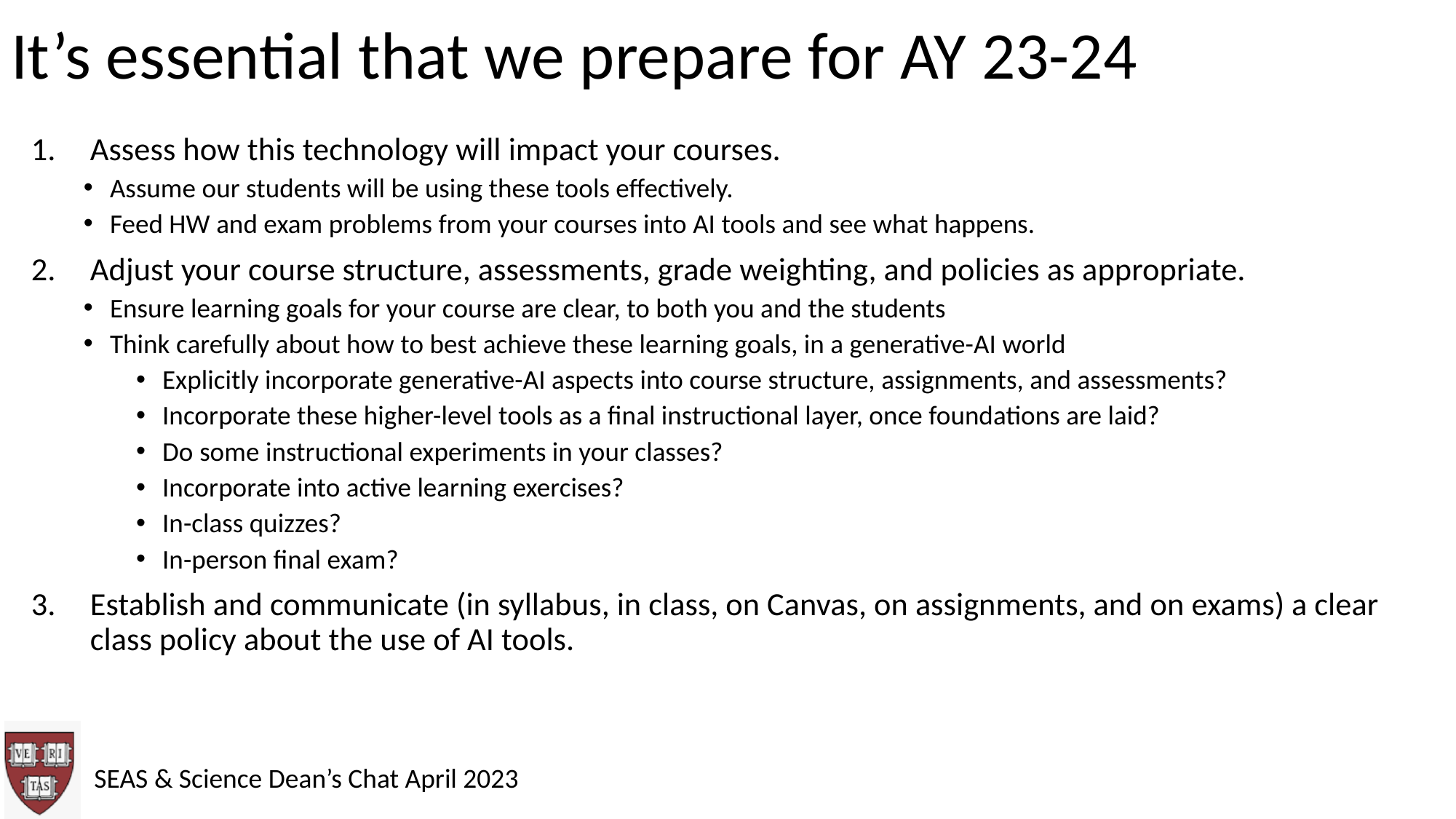

# It’s essential that we prepare for AY 23-24
Assess how this technology will impact your courses.
Assume our students will be using these tools effectively.
Feed HW and exam problems from your courses into AI tools and see what happens.
Adjust your course structure, assessments, grade weighting, and policies as appropriate.
Ensure learning goals for your course are clear, to both you and the students
Think carefully about how to best achieve these learning goals, in a generative-AI world
Explicitly incorporate generative-AI aspects into course structure, assignments, and assessments?
Incorporate these higher-level tools as a final instructional layer, once foundations are laid?
Do some instructional experiments in your classes?
Incorporate into active learning exercises?
In-class quizzes?
In-person final exam?
Establish and communicate (in syllabus, in class, on Canvas, on assignments, and on exams) a clear class policy about the use of AI tools.